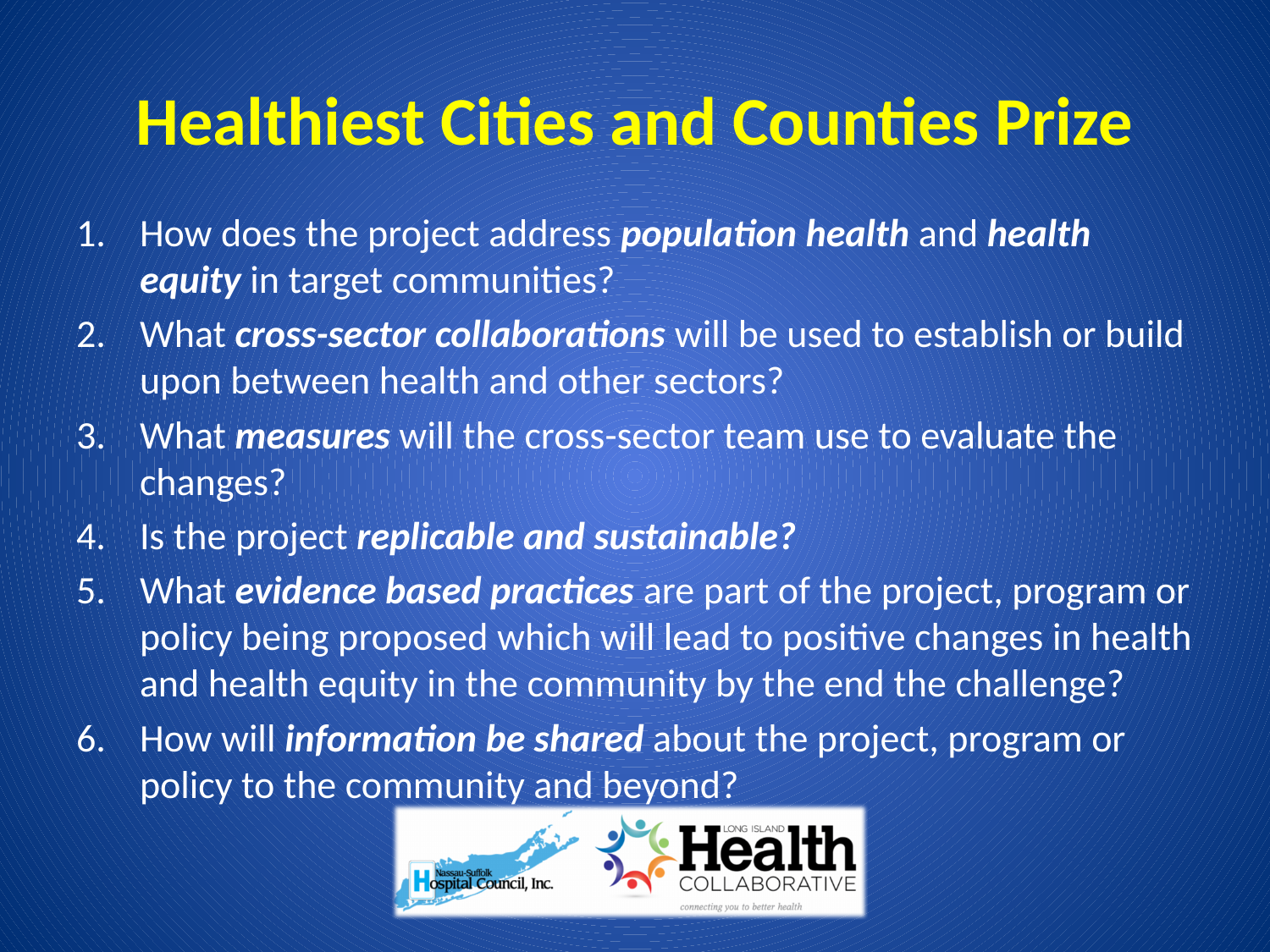

# Healthiest Cities and Counties Prize
How does the project address population health and health equity in target communities?
What cross-sector collaborations will be used to establish or build upon between health and other sectors?
What measures will the cross-sector team use to evaluate the changes?
Is the project replicable and sustainable?
What evidence based practices are part of the project, program or policy being proposed which will lead to positive changes in health and health equity in the community by the end the challenge?
How will information be shared about the project, program or policy to the community and beyond?